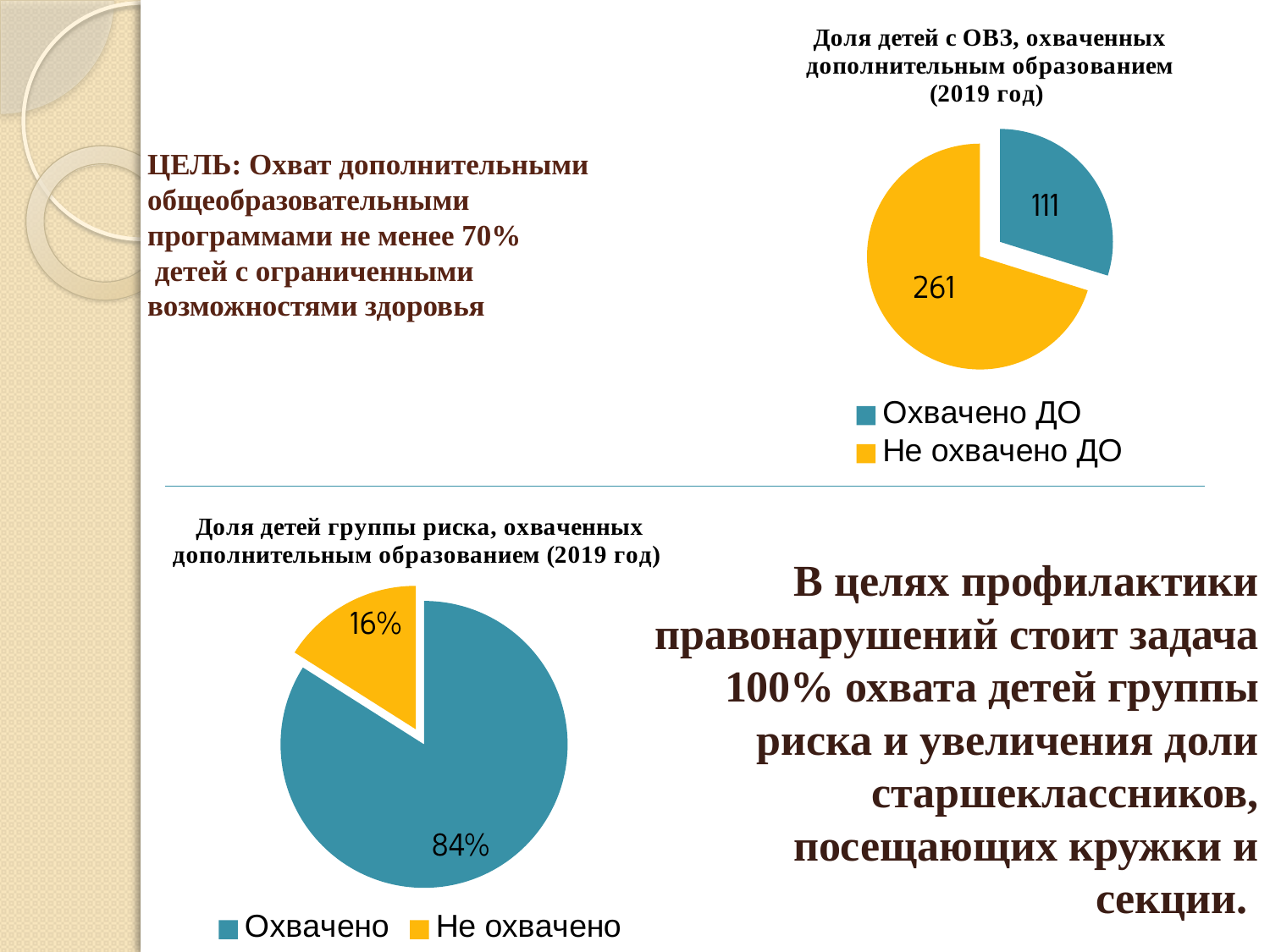

### Chart: Доля детей с ОВЗ, охваченных дополнительным образованием (2019 год)

| Category | Доля детей с ОВЗ  |
|---|---|
| Охвачено ДО | 111.0 |
| Не охвачено ДО | 261.0 |
# ЦЕЛЬ: Охват дополнительными
общеобразовательными
программами не менее 70%
 детей с ограниченными
возможностями здоровья

### Chart: Доля детей группы риска, охваченных дополнительным образованием (2019 год)

| Category | Столбец1 |
|---|---|
| Охвачено | 0.84 |
| Не охвачено | 0.16 |
В целях профилактики правонарушений стоит задача 100% охвата детей группы риска и увеличения доли старшеклассников, посещающих кружки и секции.